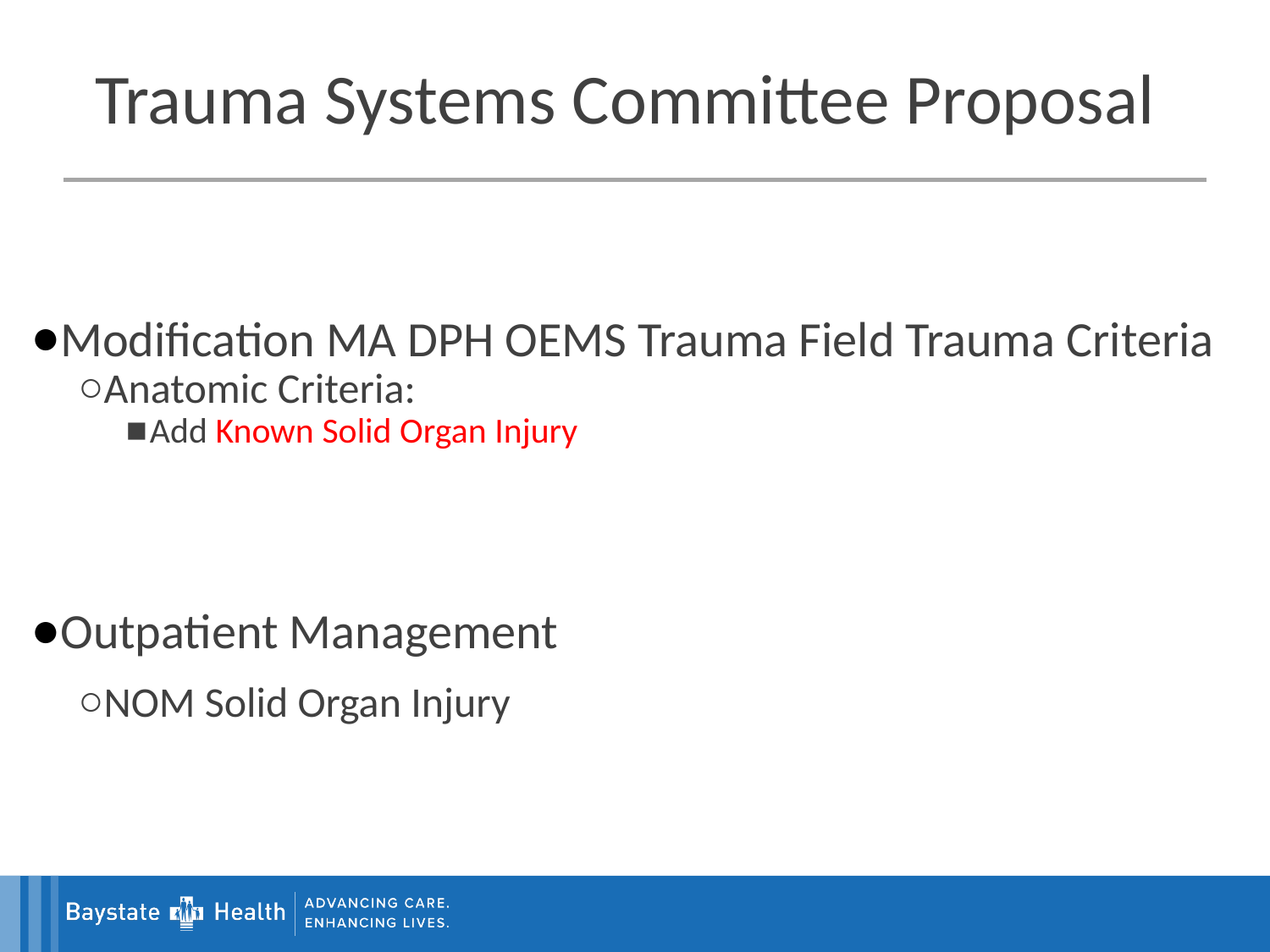

# Trauma Systems Committee Proposal
Modification MA DPH OEMS Trauma Field Trauma Criteria
Anatomic Criteria:
Add Known Solid Organ Injury

Outpatient Management
NOM Solid Organ Injury